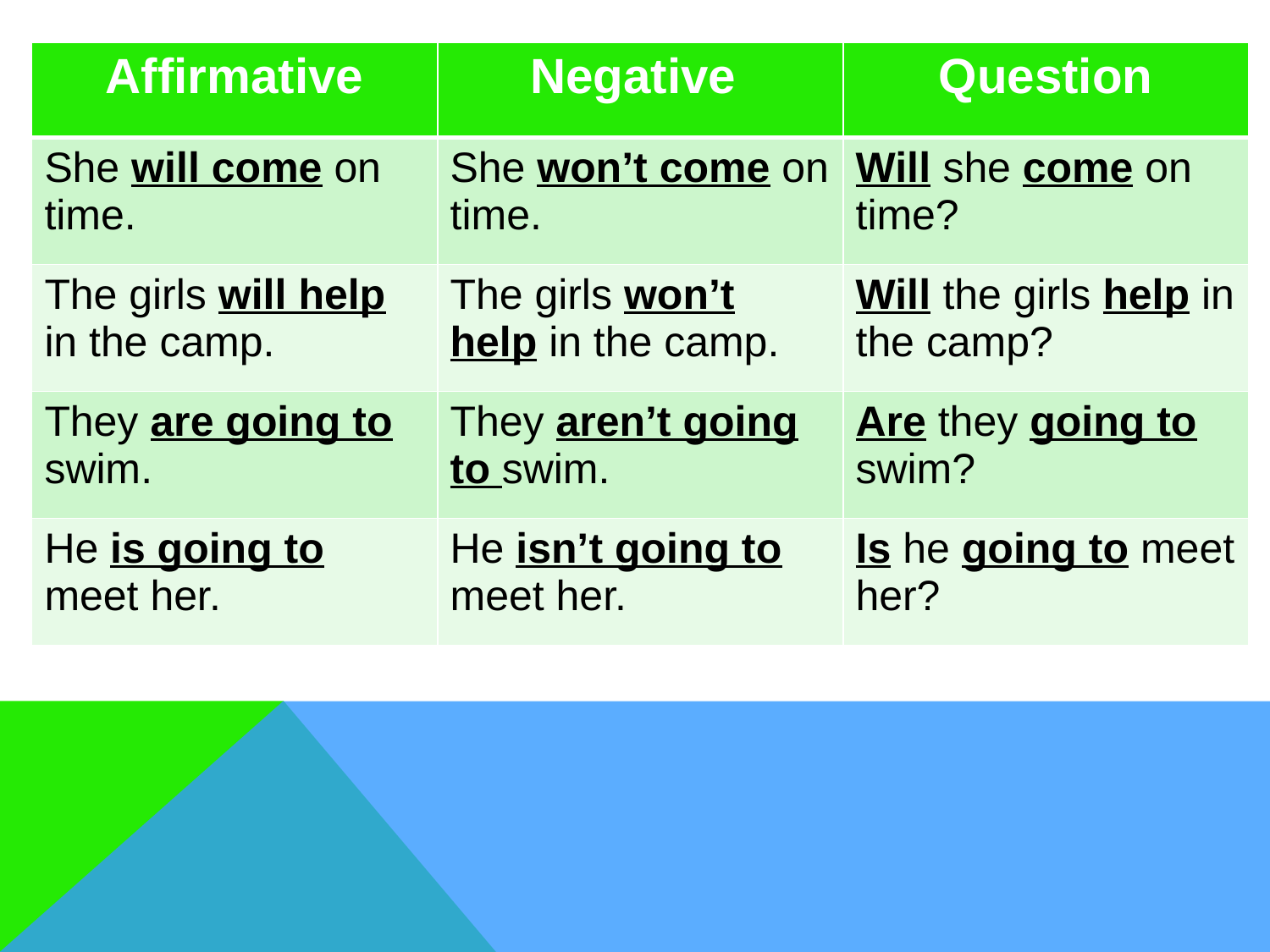

| Affirmative | Negative | Question |
| --- | --- | --- |
| She will come on time. | She won’t come on time. | Will she come on time? |
| The girls will help in the camp. | The girls won’t help in the camp. | Will the girls help in the camp? |
| They are going to swim. | They aren’t going to swim. | Are they going to swim? |
| He is going to meet her. | He isn’t going to meet her. | Is he going to meet her? |